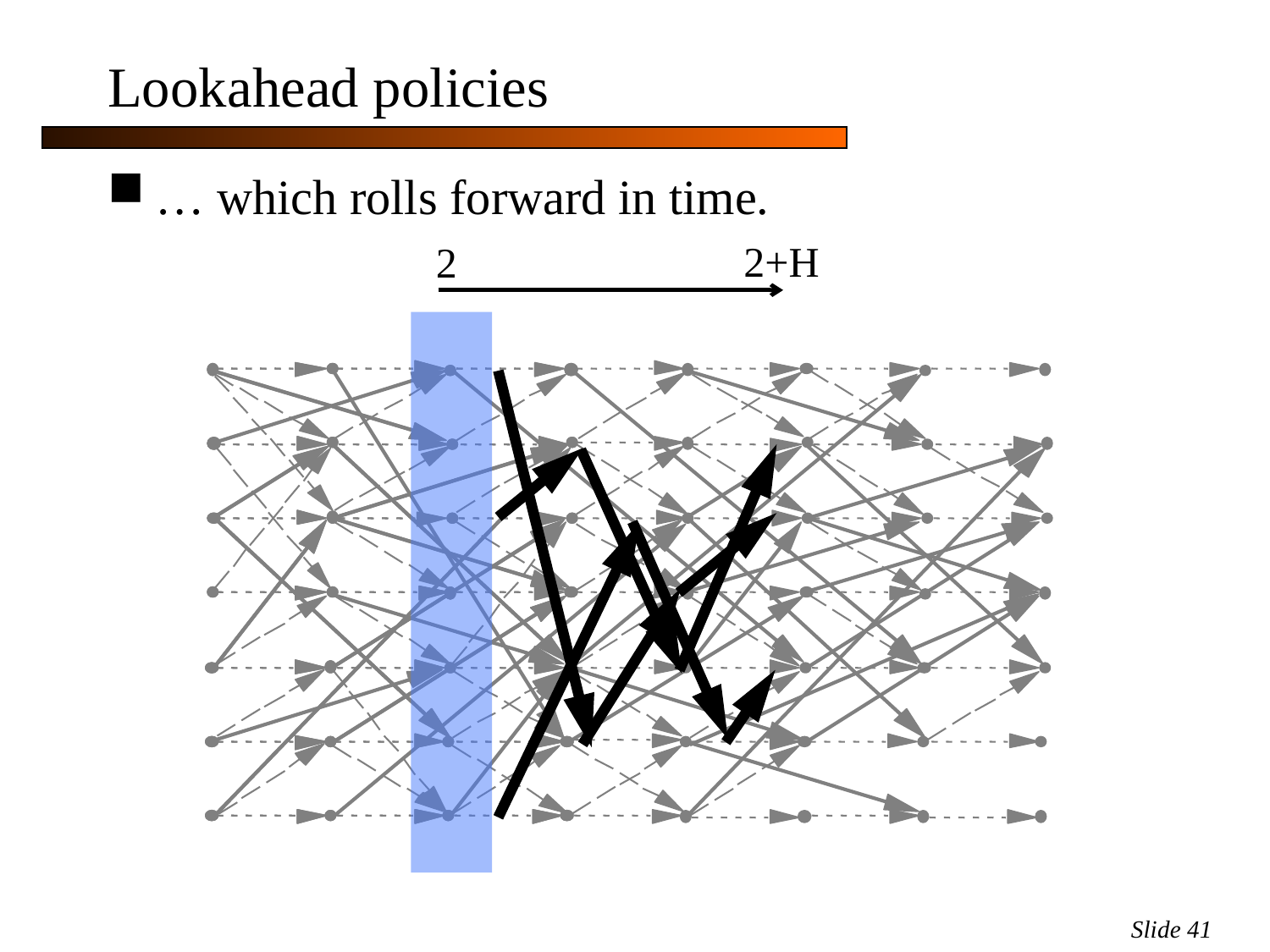

Lookahead policies
… which rolls forward in time.
2+H
2

Slide 41